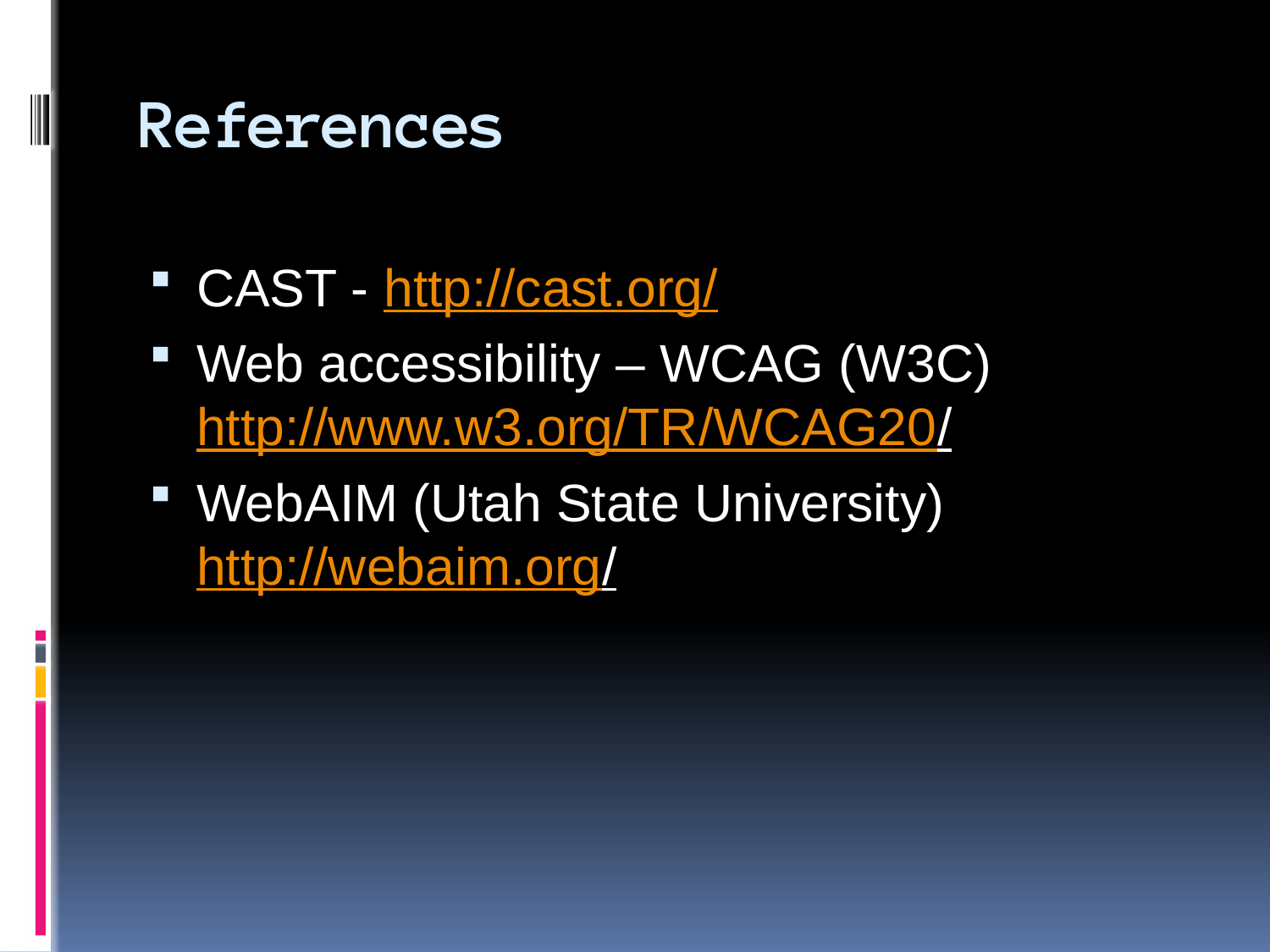

# References
CAST - http://cast.org/
Web accessibility – WCAG (W3C) http://www.w3.org/TR/WCAG20/
WebAIM (Utah State University) http://webaim.org/